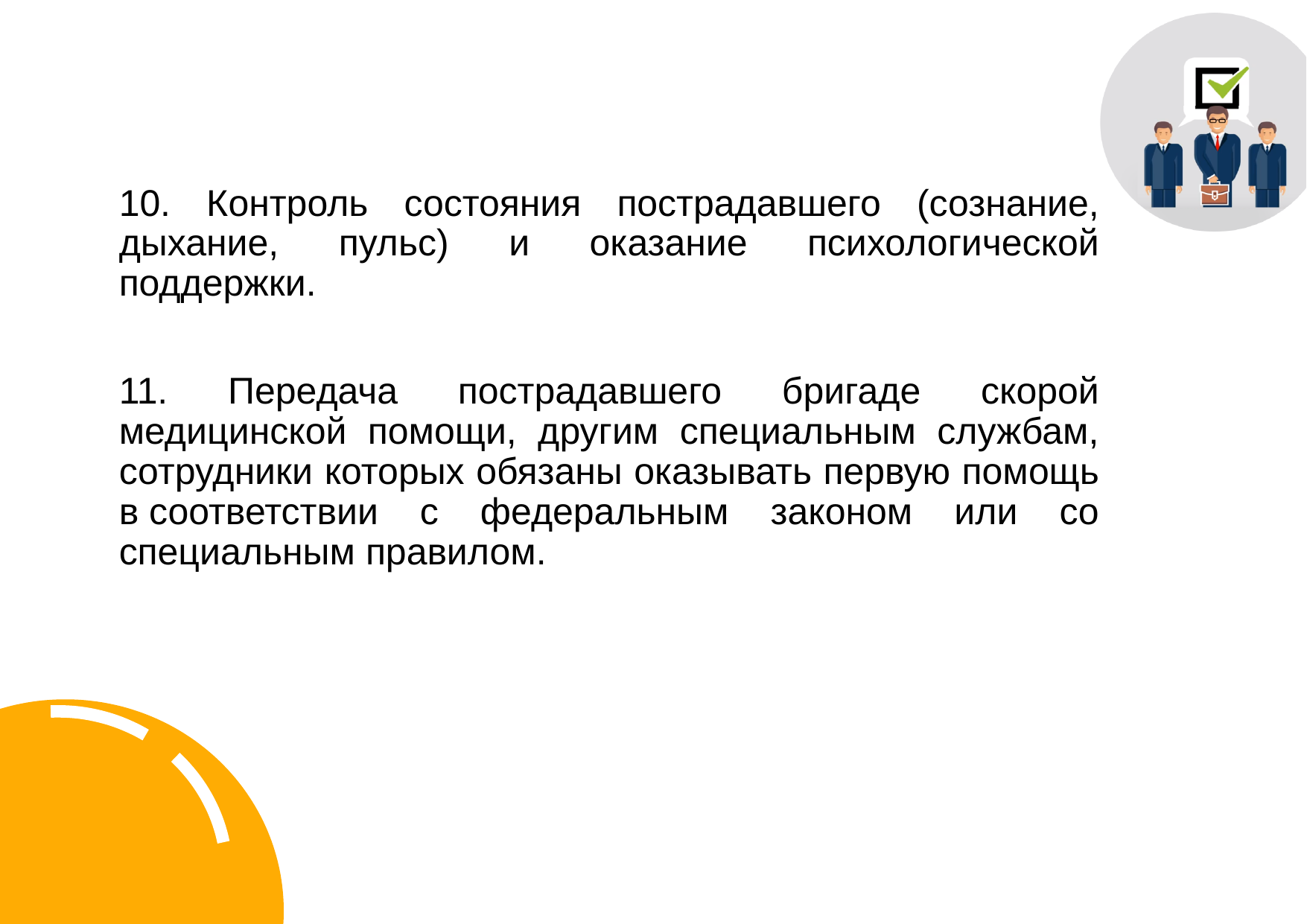

10. Контроль состояния пострадавшего (сознание, дыхание, пульс) и оказание психологической поддержки.

11. Передача пострадавшего бригаде скорой медицинской помощи, другим специальным службам, сотрудники которых обязаны оказывать первую помощь в соответствии с федеральным законом или со специальным правилом.